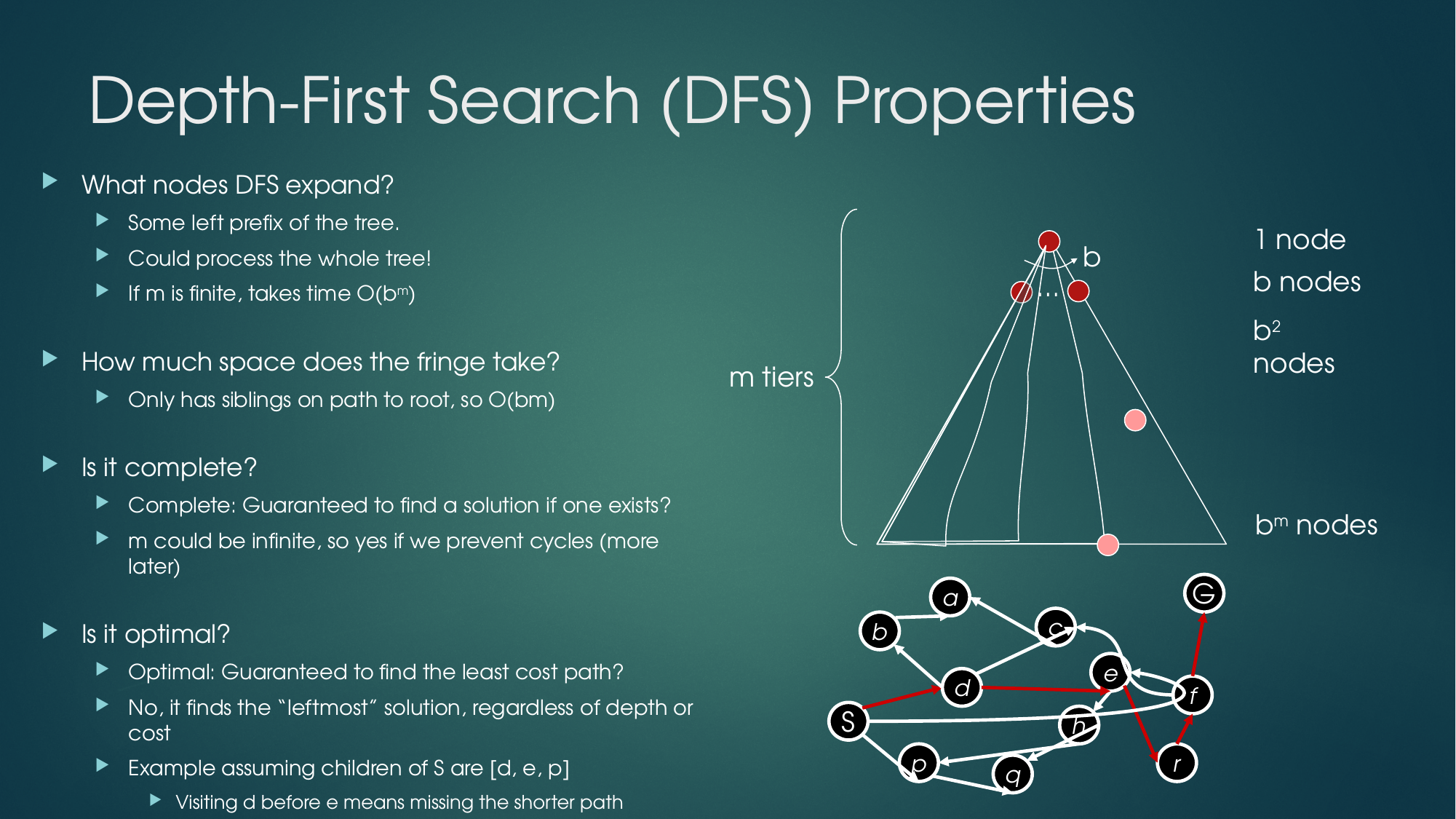

# Depth-First Search (DFS) Properties
What nodes DFS expand?
Some left prefix of the tree.
Could process the whole tree!
If m is finite, takes time O(bm)

How much space does the fringe take?
Only has siblings on path to root, so O(bm)

Is it complete?
Complete: Guaranteed to find a solution if one exists?
m could be infinite, so yes if we prevent cycles (more later)

Is it optimal?
Optimal: Guaranteed to find the least cost path?
No, it finds the “leftmost” solution, regardless of depth or cost
Example assuming children of S are [d, e, p]
Visiting d before e means missing the shorter path

1 node

b

b nodes
…

b2 nodes
m tiers
bm nodes

G
a
c
b
e
d
f
S
h
p
r
q